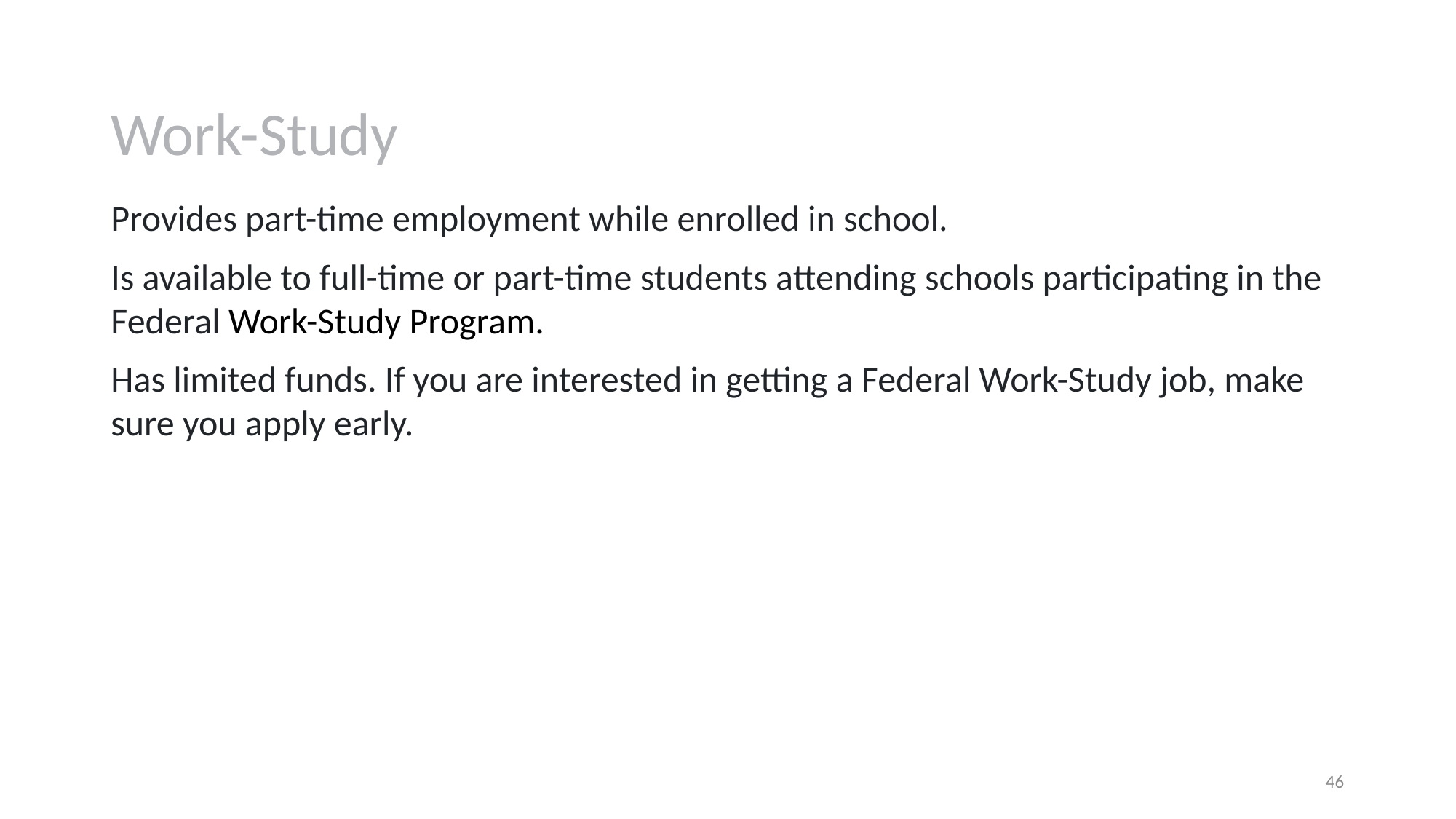

# Work-Study
Provides part-time employment while enrolled in school.
Is available to full-time or part-time students attending schools participating in the Federal Work-Study Program.
Has limited funds. If you are interested in getting a Federal Work-Study job, make sure you apply early.
46